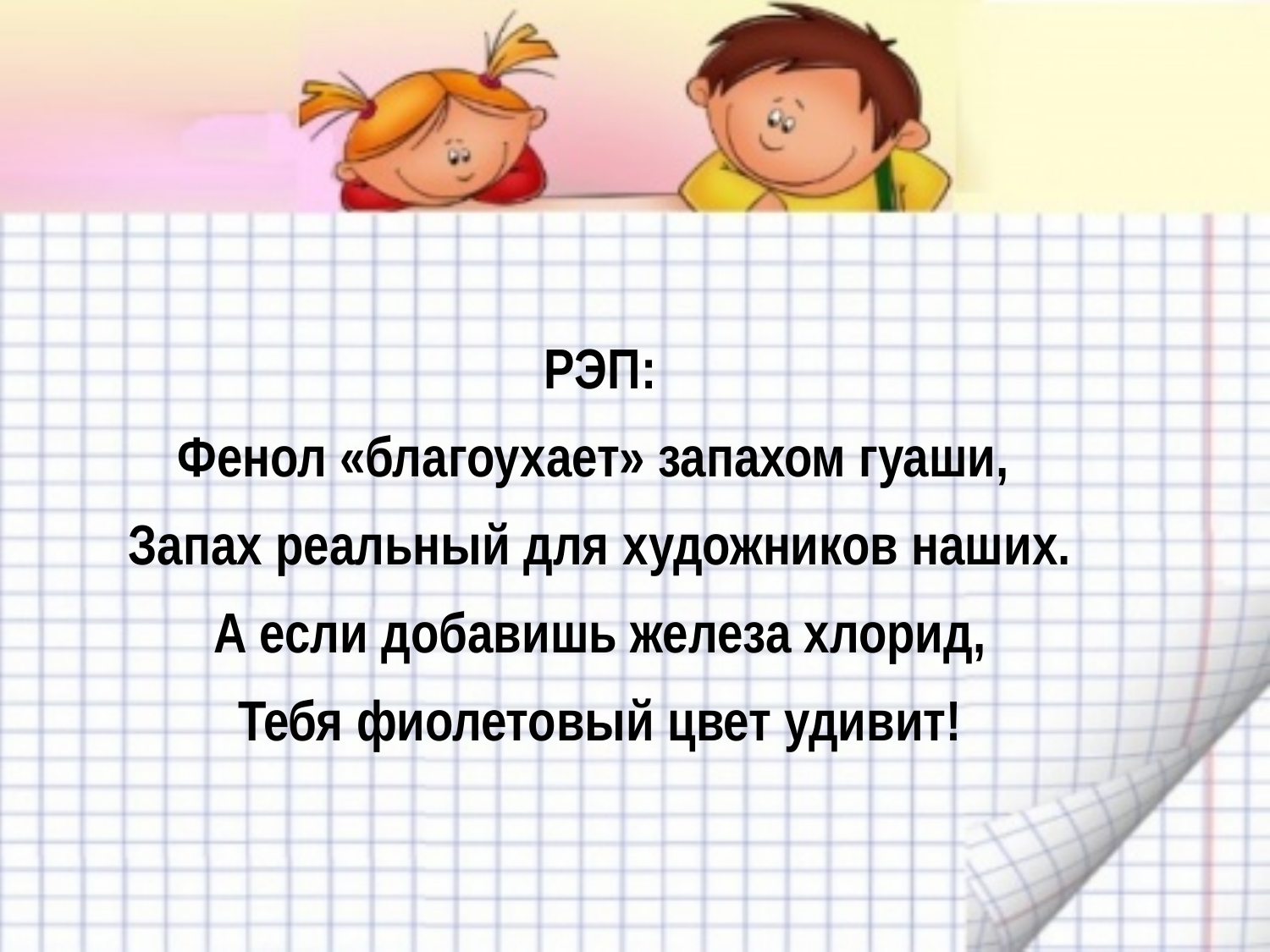

РЭП:
Фенол «благоухает» запахом гуаши,
Запах реальный для художников наших.
А если добавишь железа хлорид,
Тебя фиолетовый цвет удивит!